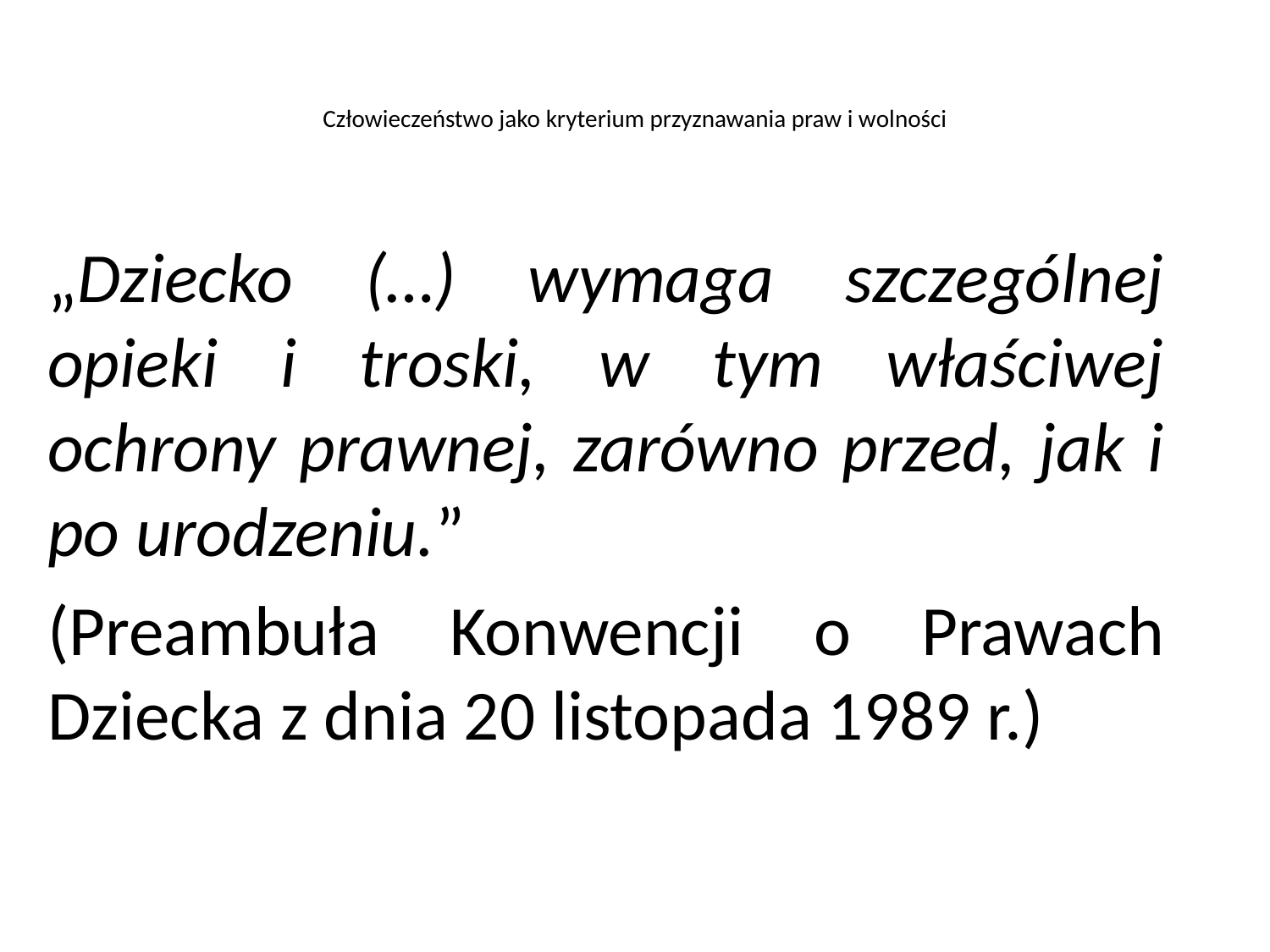

# Człowieczeństwo jako kryterium przyznawania praw i wolności
„Dziecko (…) wymaga szczególnej opieki i troski, w tym właściwej ochrony prawnej, zarówno przed, jak i po urodzeniu.”
(Preambuła Konwencji o Prawach Dziecka z dnia 20 listopada 1989 r.)